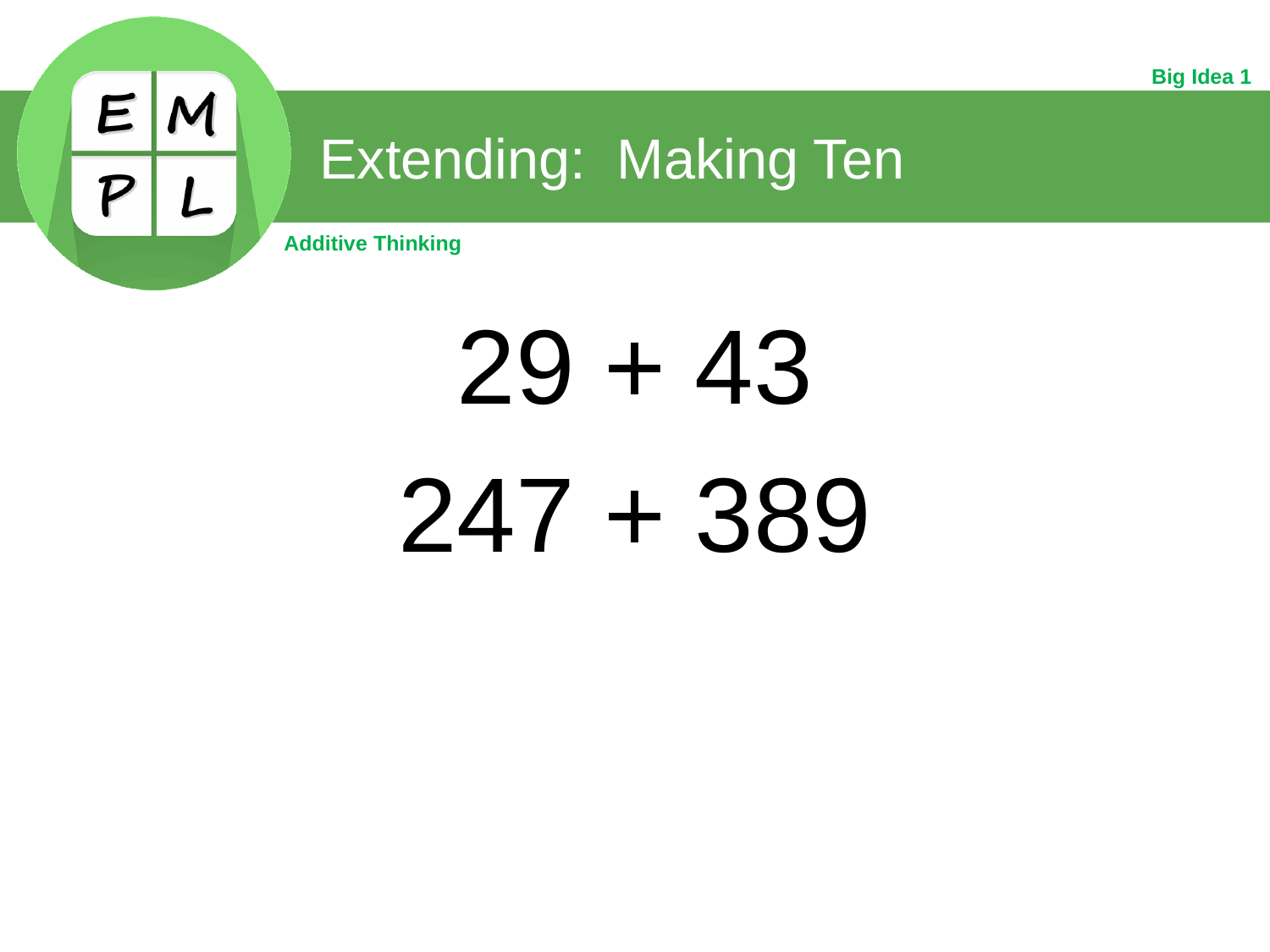

# Extending:  Making Ten
29 + 43
247 + 389